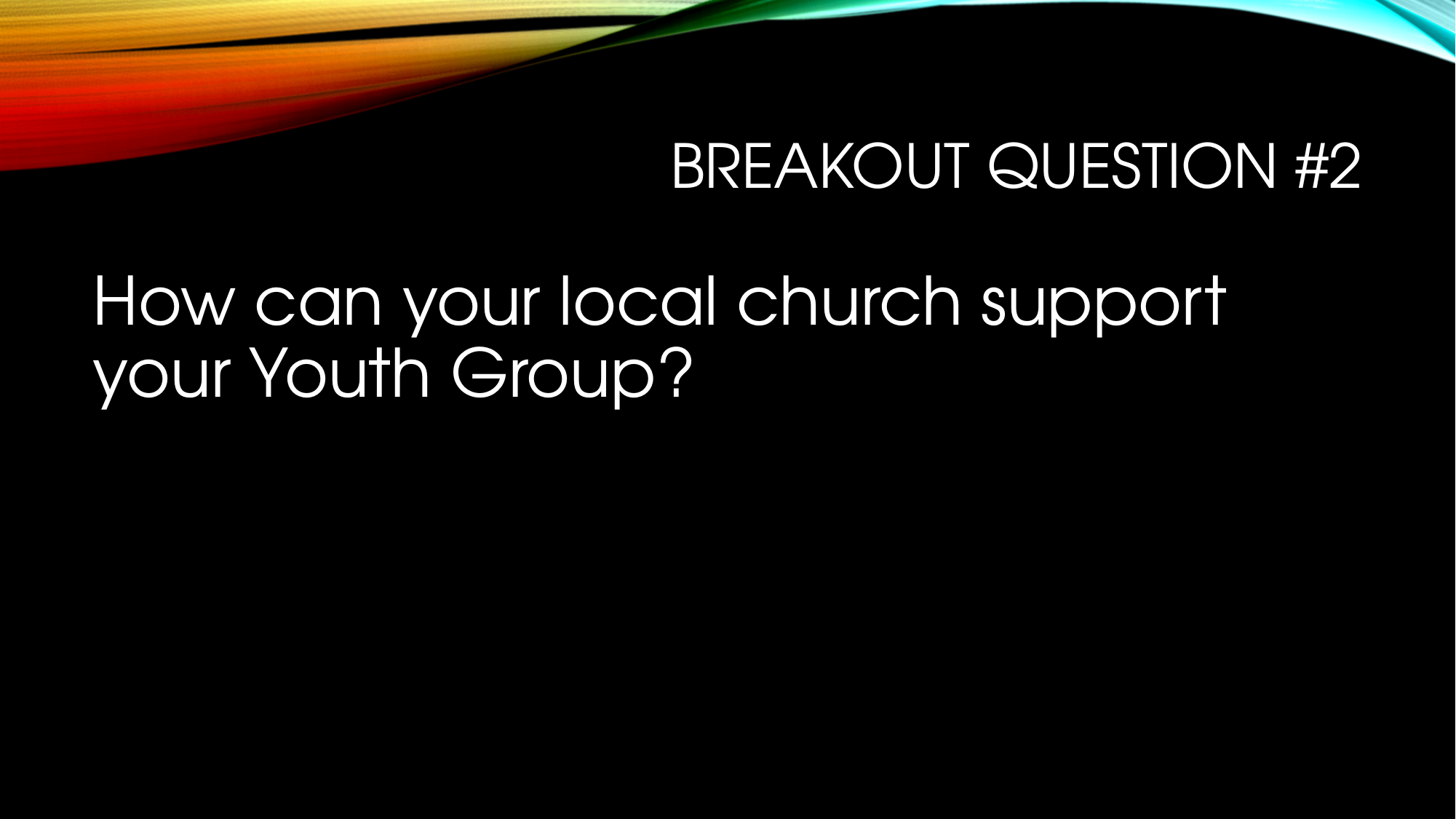

# Breakout Question #2
How can your local church support your Youth Group?